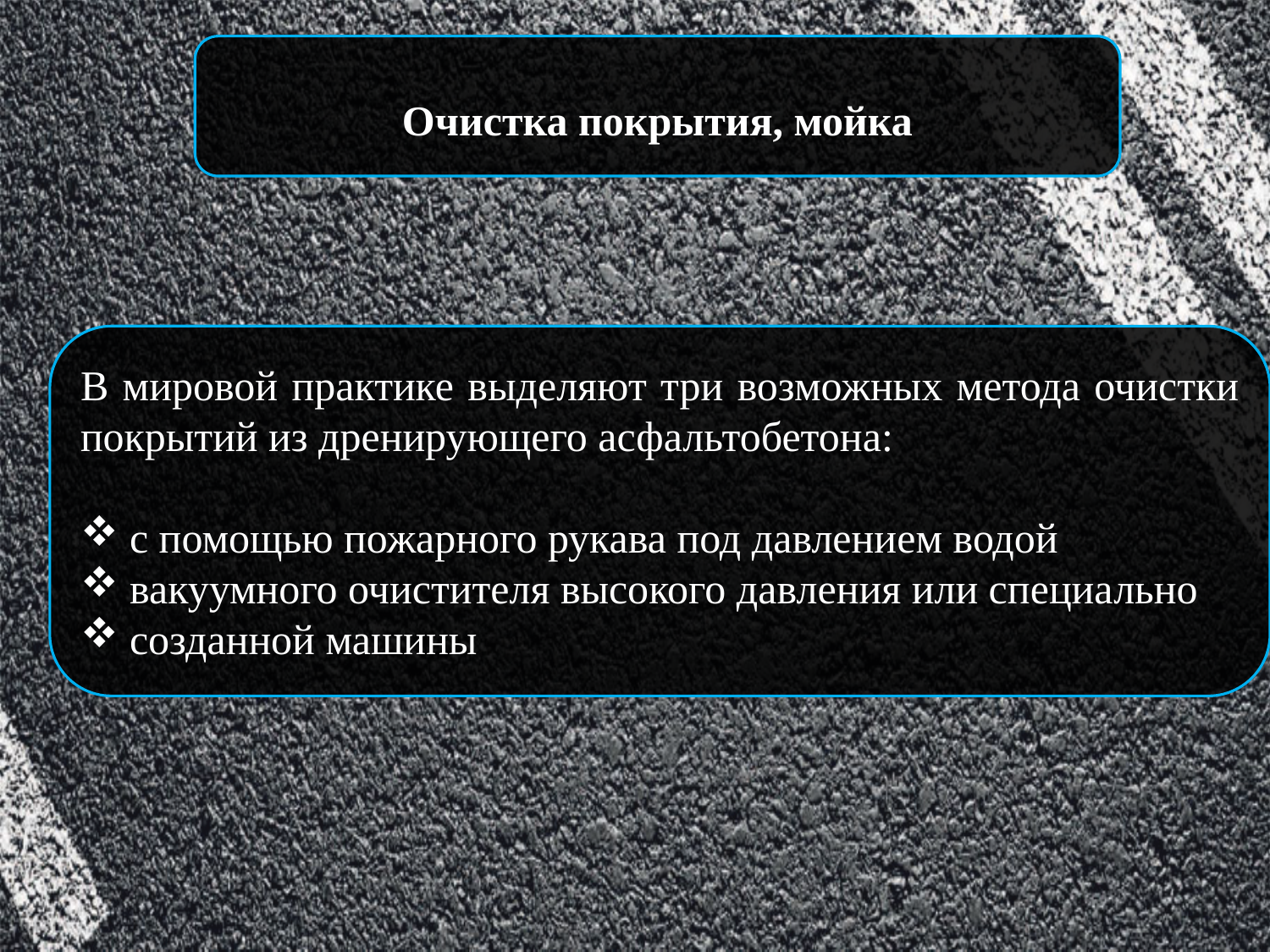

Очистка покрытия, мойка

В мировой практике выделяют три возможных метода очистки покрытий из дренирующего асфальтобетона:

 с помощью пожарного рукава под давлением водой
 вакуумного очистителя высокого давления или специально
 созданной машины